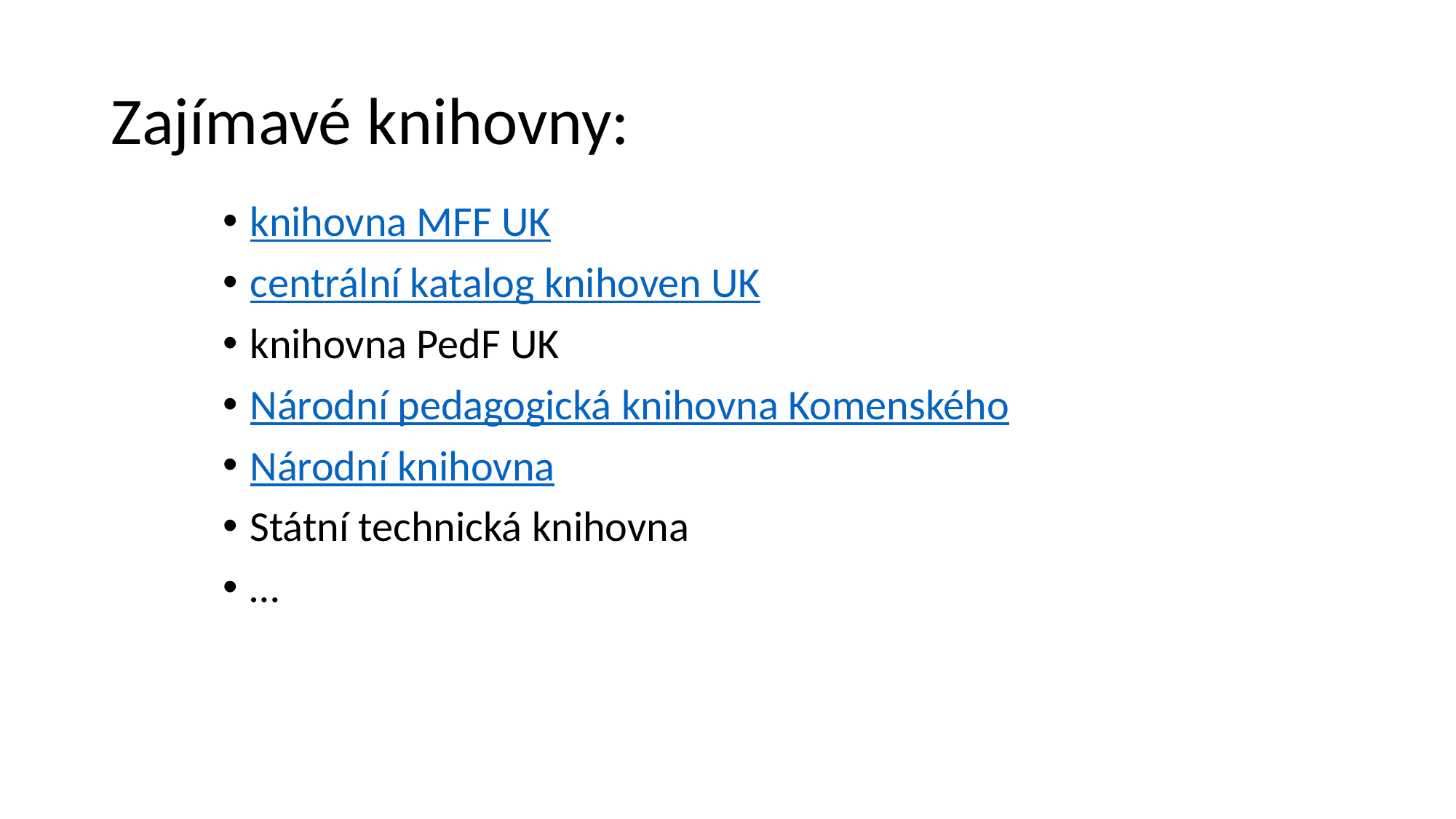

# Zajímavé knihovny:
knihovna MFF UK
centrální katalog knihoven UK
knihovna PedF UK
Národní pedagogická knihovna Komenského
Národní knihovna
Státní technická knihovna
…